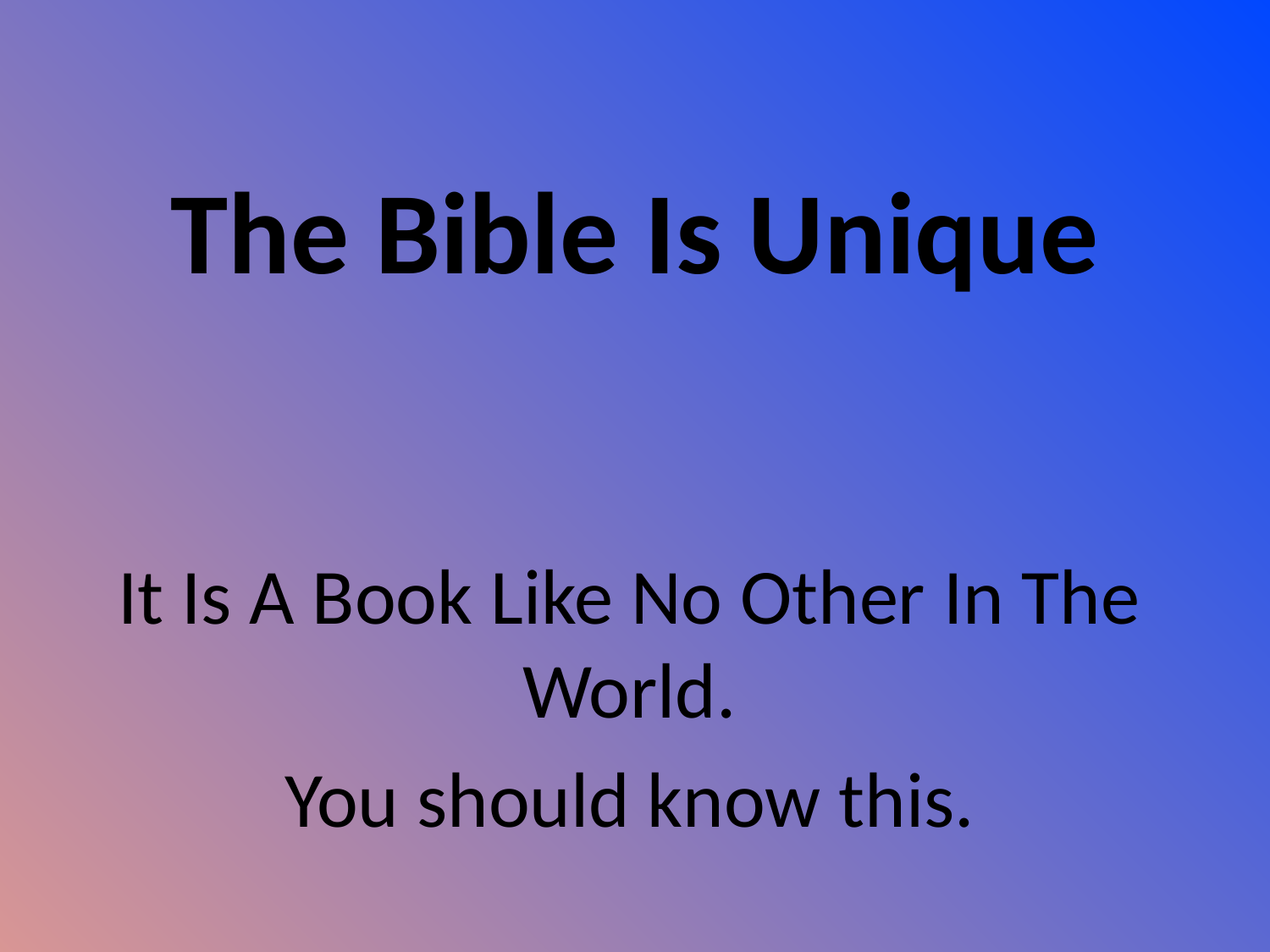

# The Bible Is Unique
It Is A Book Like No Other In The World.
You should know this.